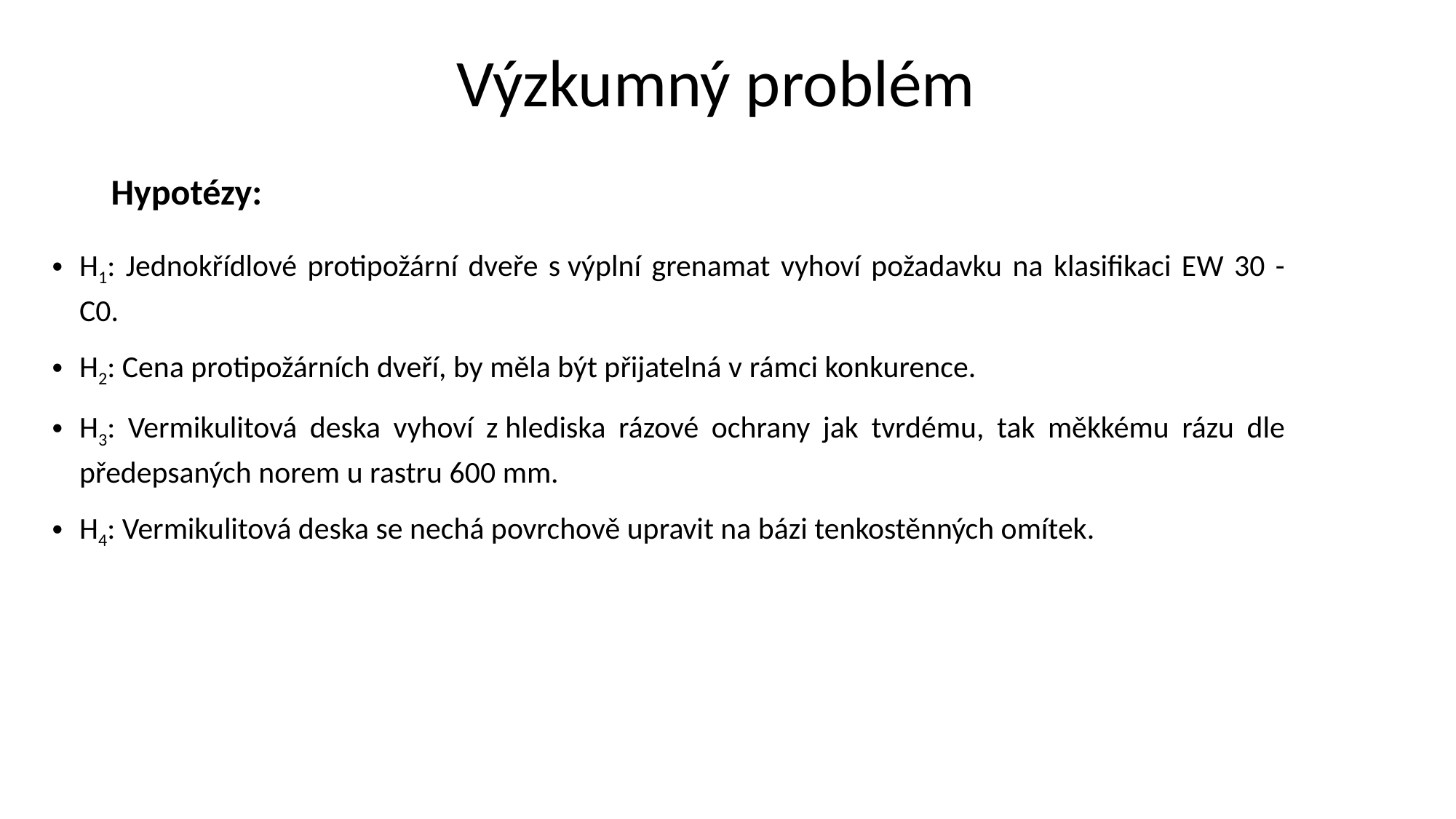

# Výzkumný problém
Hypotézy:
H1: Jednokřídlové protipožární dveře s výplní grenamat vyhoví požadavku na klasifikaci EW 30 - C0.
H2: Cena protipožárních dveří, by měla být přijatelná v rámci konkurence.
H3: Vermikulitová deska vyhoví z hlediska rázové ochrany jak tvrdému, tak měkkému rázu dle předepsaných norem u rastru 600 mm.
H4: Vermikulitová deska se nechá povrchově upravit na bázi tenkostěnných omítek.